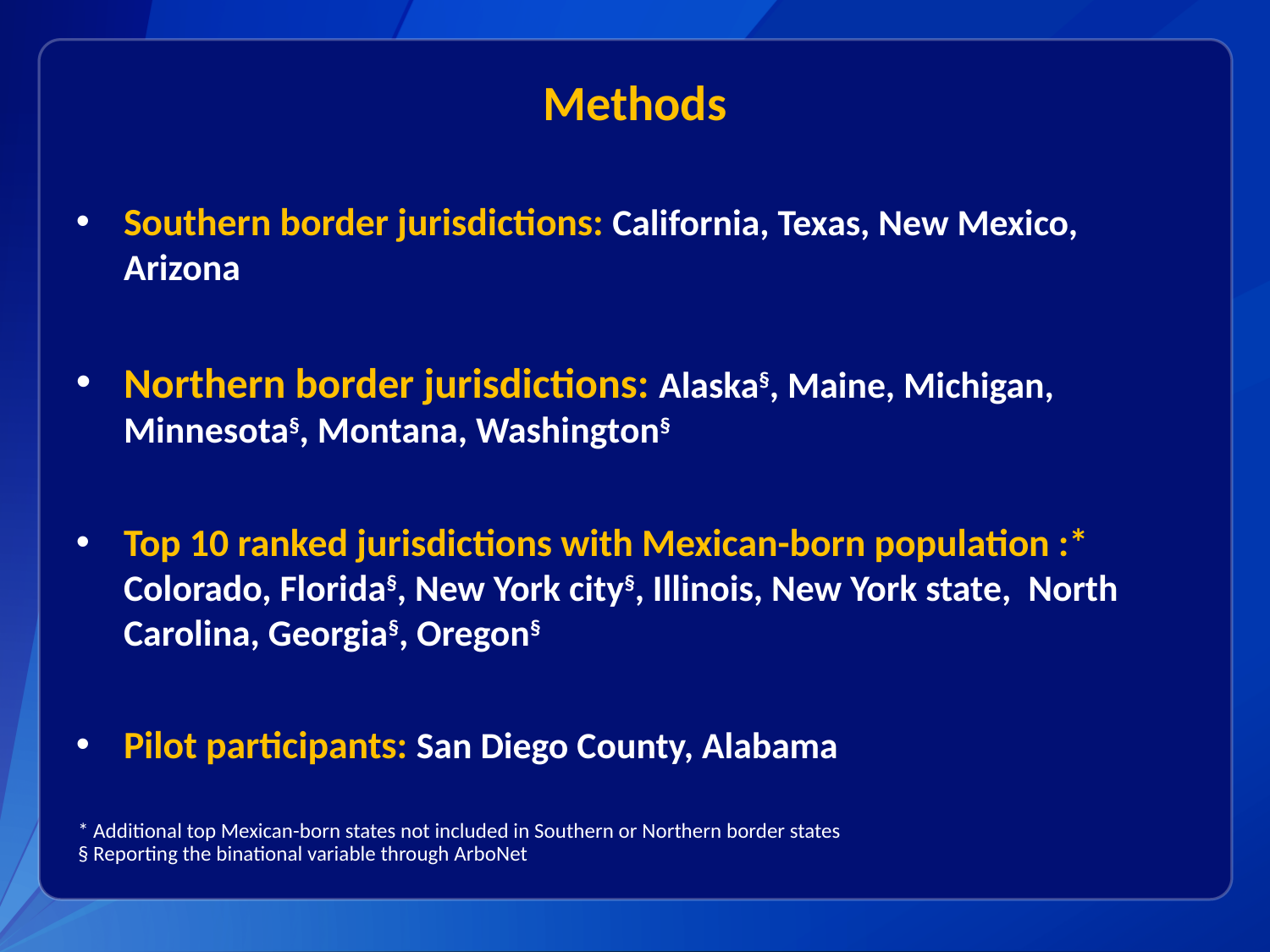

# Methods
Southern border jurisdictions: California, Texas, New Mexico, Arizona

Northern border jurisdictions: Alaska§, Maine, Michigan, Minnesota§, Montana, Washington§

Top 10 ranked jurisdictions with Mexican-born population :* Colorado, Florida§, New York city§, Illinois, New York state,  North Carolina, Georgia§, Oregon§

Pilot participants: San Diego County, Alabama

* Additional top Mexican-born states not included in Southern or Northern border states
§ Reporting the binational variable through ArboNet